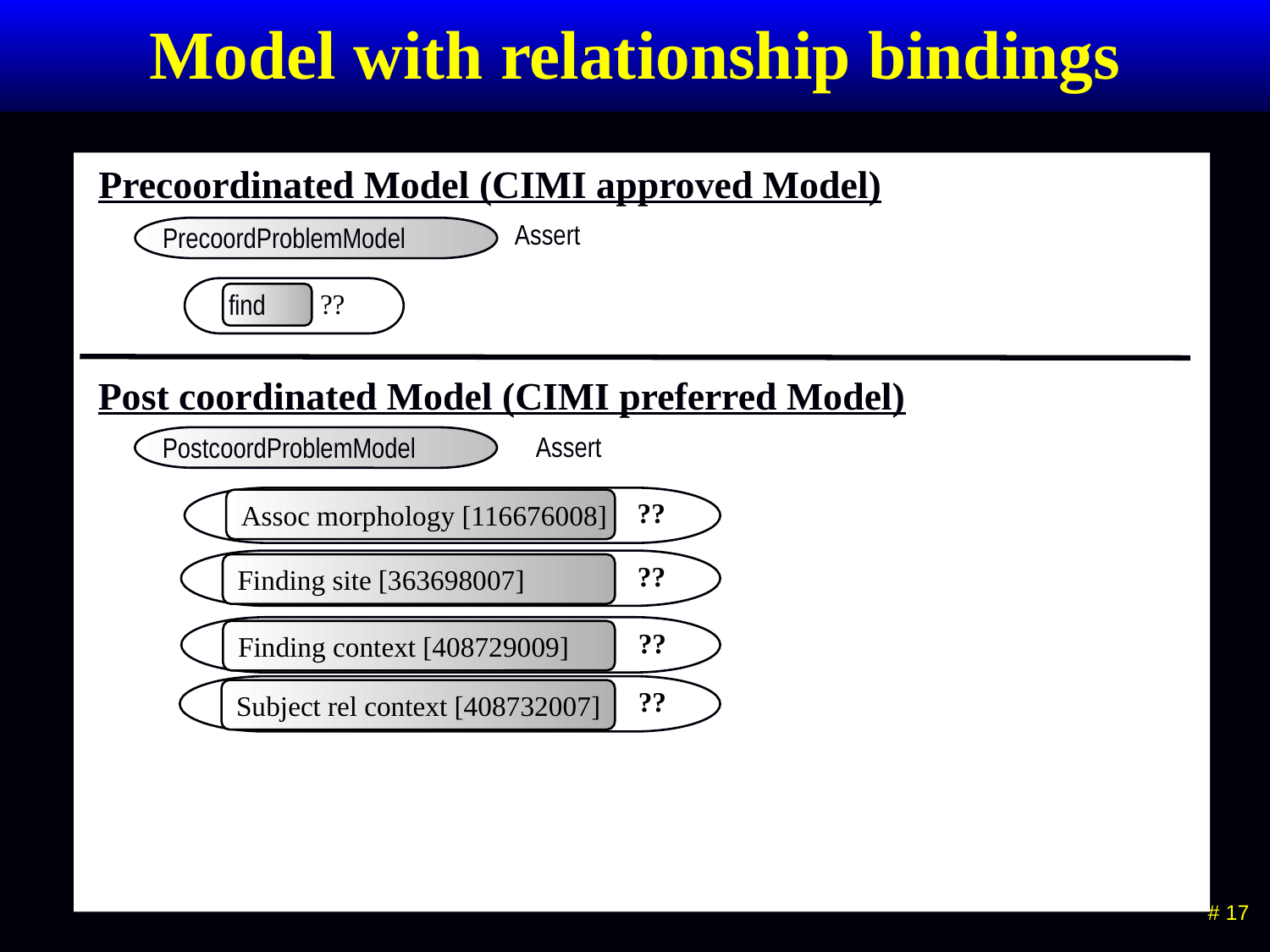

# Model with relationship bindings

Precoordinated Model (CIMI approved Model)
Assert
PrecoordProblemModel

??
find

Post coordinated Model (CIMI preferred Model)
Assert
PostcoordProblemModel

??
Assoc morphology [116676008]

??
Finding site [363698007]

??
Finding context [408729009]

??
Subject rel context [408732007]
  # 17